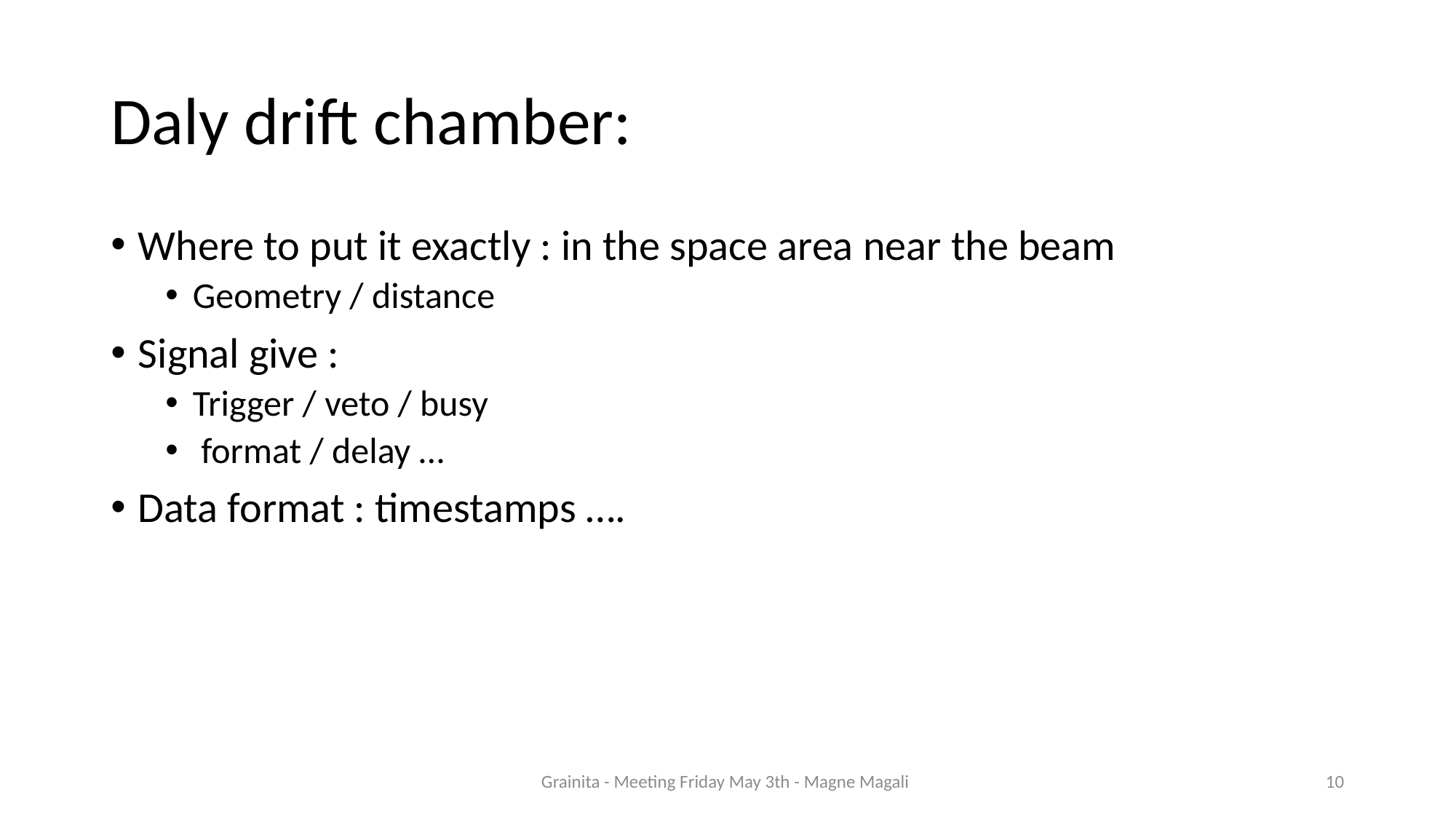

# Daly drift chamber:
Where to put it exactly : in the space area near the beam
Geometry / distance
Signal give :
Trigger / veto / busy
 format / delay …
Data format : timestamps ….

Grainita - Meeting Friday May 3th - Magne Magali
10